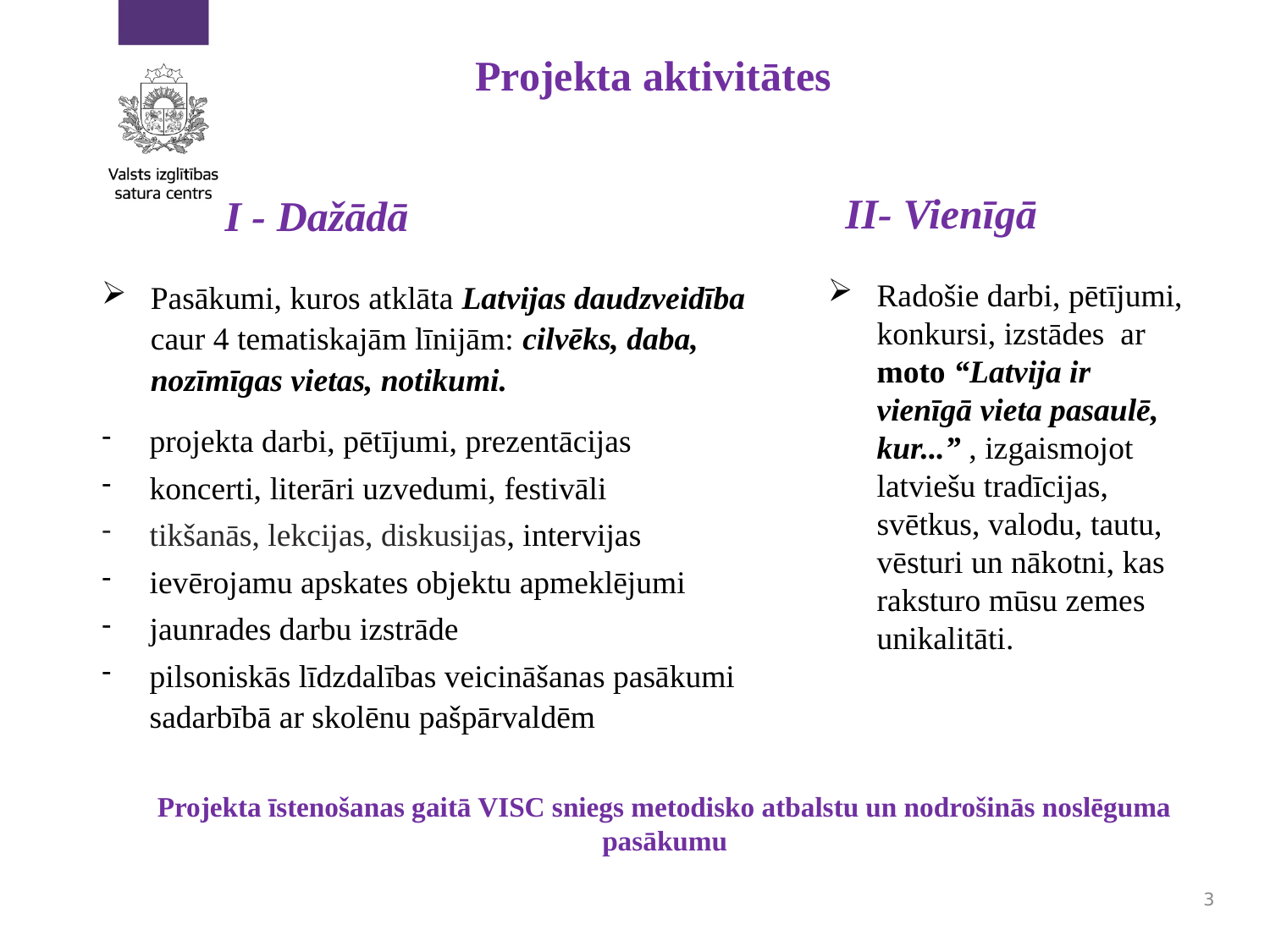

# Projekta aktivitātes
II- Vienīgā

I - Dažādā

Pasākumi, kuros atklāta Latvijas daudzveidība caur 4 tematiskajām līnijām: cilvēks, daba, nozīmīgas vietas, notikumi.
projekta darbi, pētījumi, prezentācijas
koncerti, literāri uzvedumi, festivāli
tikšanās, lekcijas, diskusijas, intervijas
ievērojamu apskates objektu apmeklējumi
jaunrades darbu izstrāde
pilsoniskās līdzdalības veicināšanas pasākumi sadarbībā ar skolēnu pašpārvaldēm

Radošie darbi, pētījumi, konkursi, izstādes  ar moto “Latvija ir vienīgā vieta pasaulē, kur...” , izgaismojot latviešu tradīcijas, svētkus, valodu, tautu, vēsturi un nākotni, kas raksturo mūsu zemes unikalitāti.

Projekta īstenošanas gaitā VISC sniegs metodisko atbalstu un nodrošinās noslēguma pasākumu
3